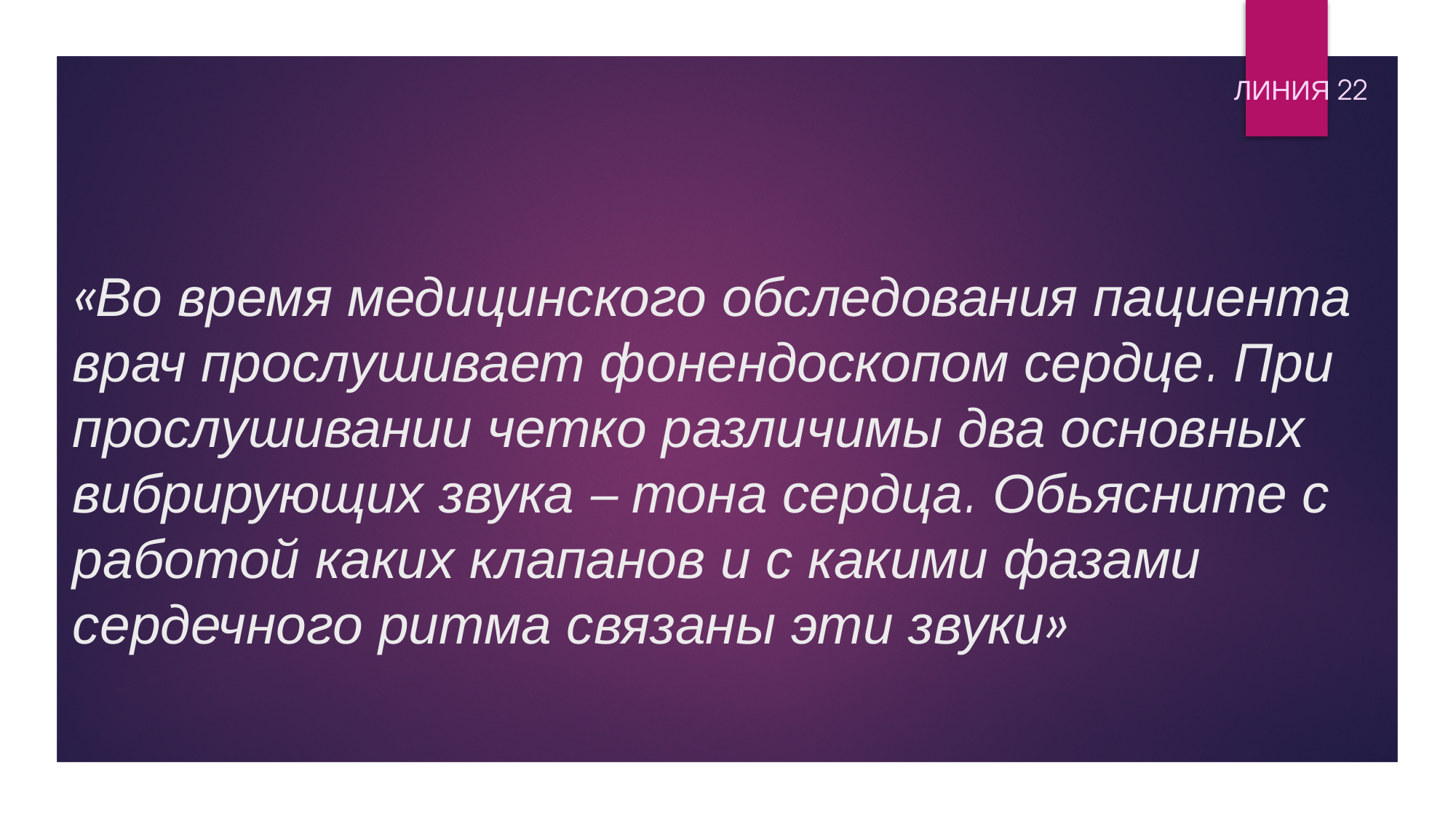

Линия 22
# «Во время медицинского обследования пациента врач прослушивает фонендоскопом сердце. При прослушивании четко различимы два основных вибрирующих звука – тона сердца. Обьясните с работой каких клапанов и с какими фазами сердечного ритма связаны эти звуки»